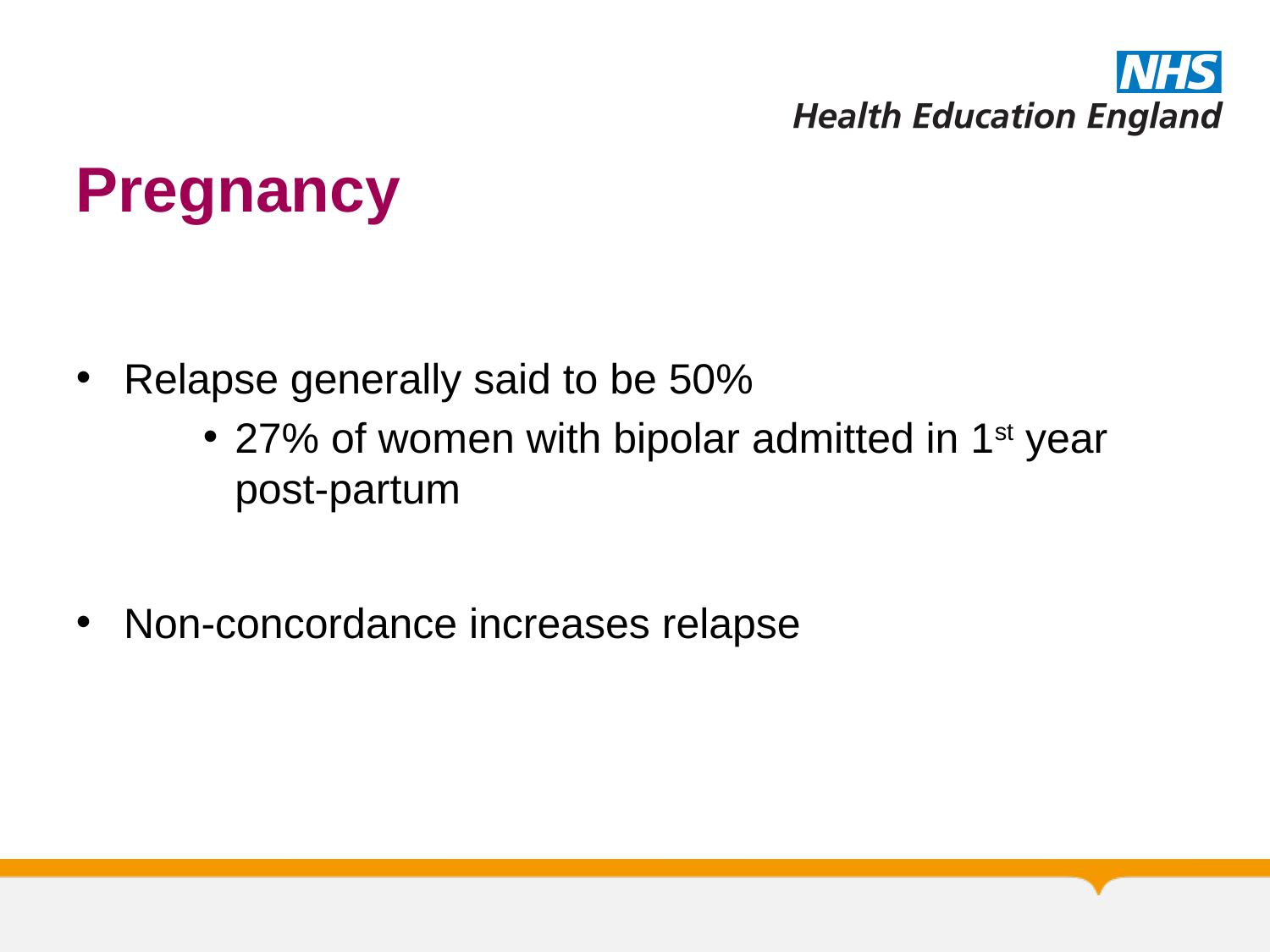

# Pregnancy

Relapse generally said to be 50%
27% of women with bipolar admitted in 1st year post-partum

Non-concordance increases relapse